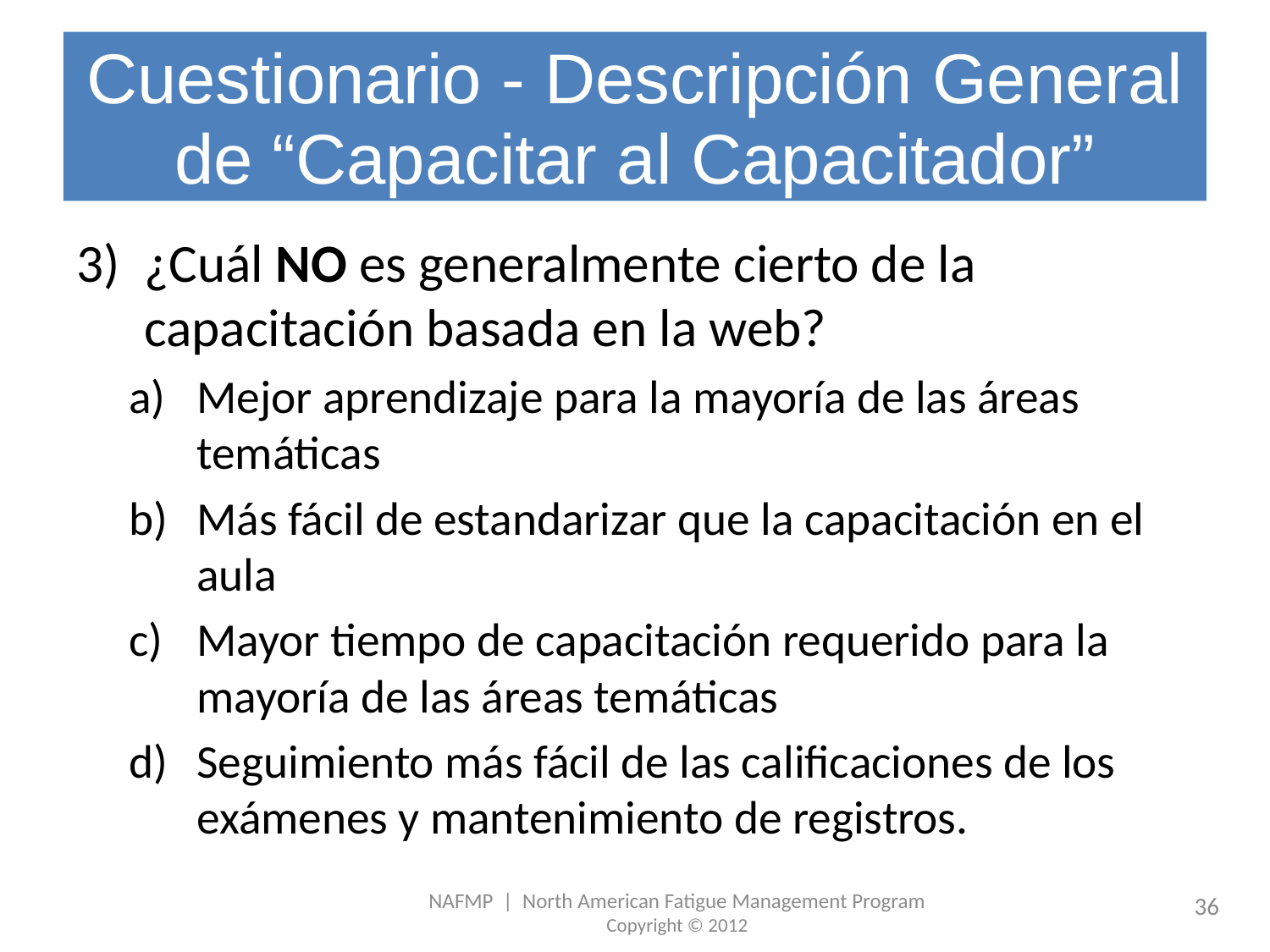

# Cuestionario - Descripción General de “Capacitar al Capacitador”
¿Cuál NO es generalmente cierto de la capacitación basada en la web?
Mejor aprendizaje para la mayoría de las áreas temáticas
Más fácil de estandarizar que la capacitación en el aula
Mayor tiempo de capacitación requerido para la mayoría de las áreas temáticas
Seguimiento más fácil de las calificaciones de los exámenes y mantenimiento de registros.